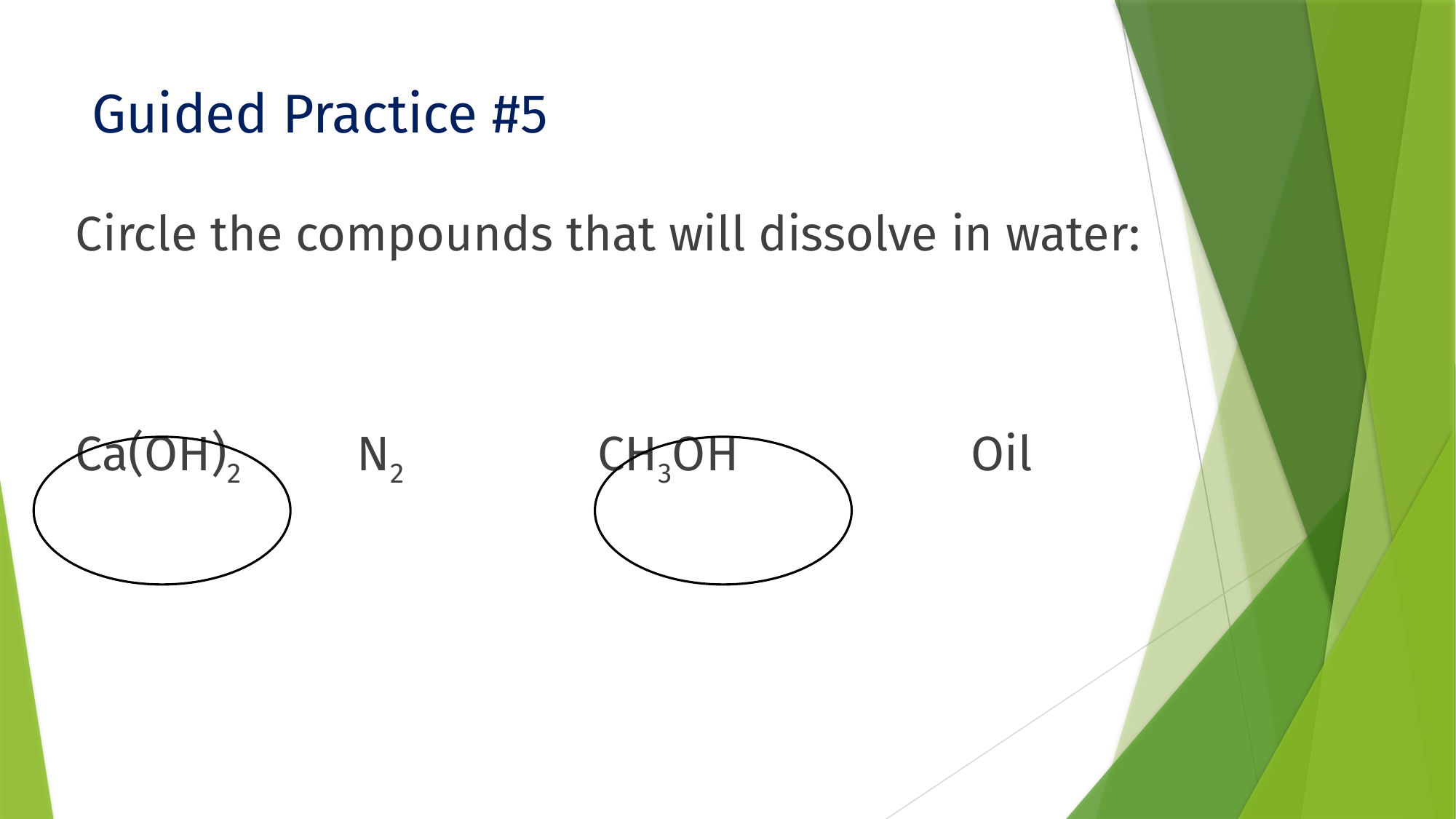

# Guided Practice #5
Circle the compounds that will dissolve in water:

Ca(OH)2         N2               CH3OH                  Oil